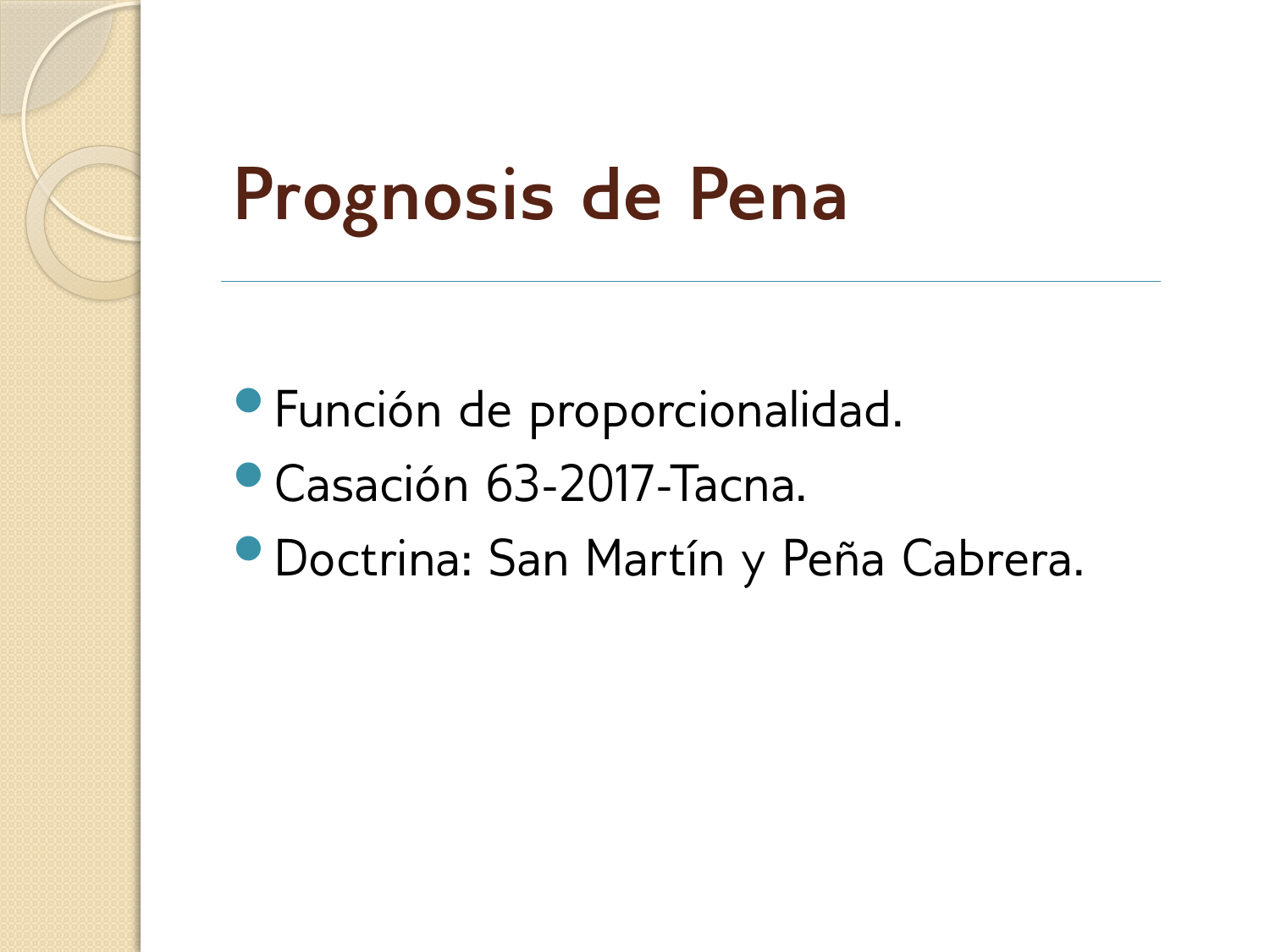

# Prognosis de Pena
Función de proporcionalidad.
Casación 63-2017-Tacna.
Doctrina: San Martín y Peña Cabrera.